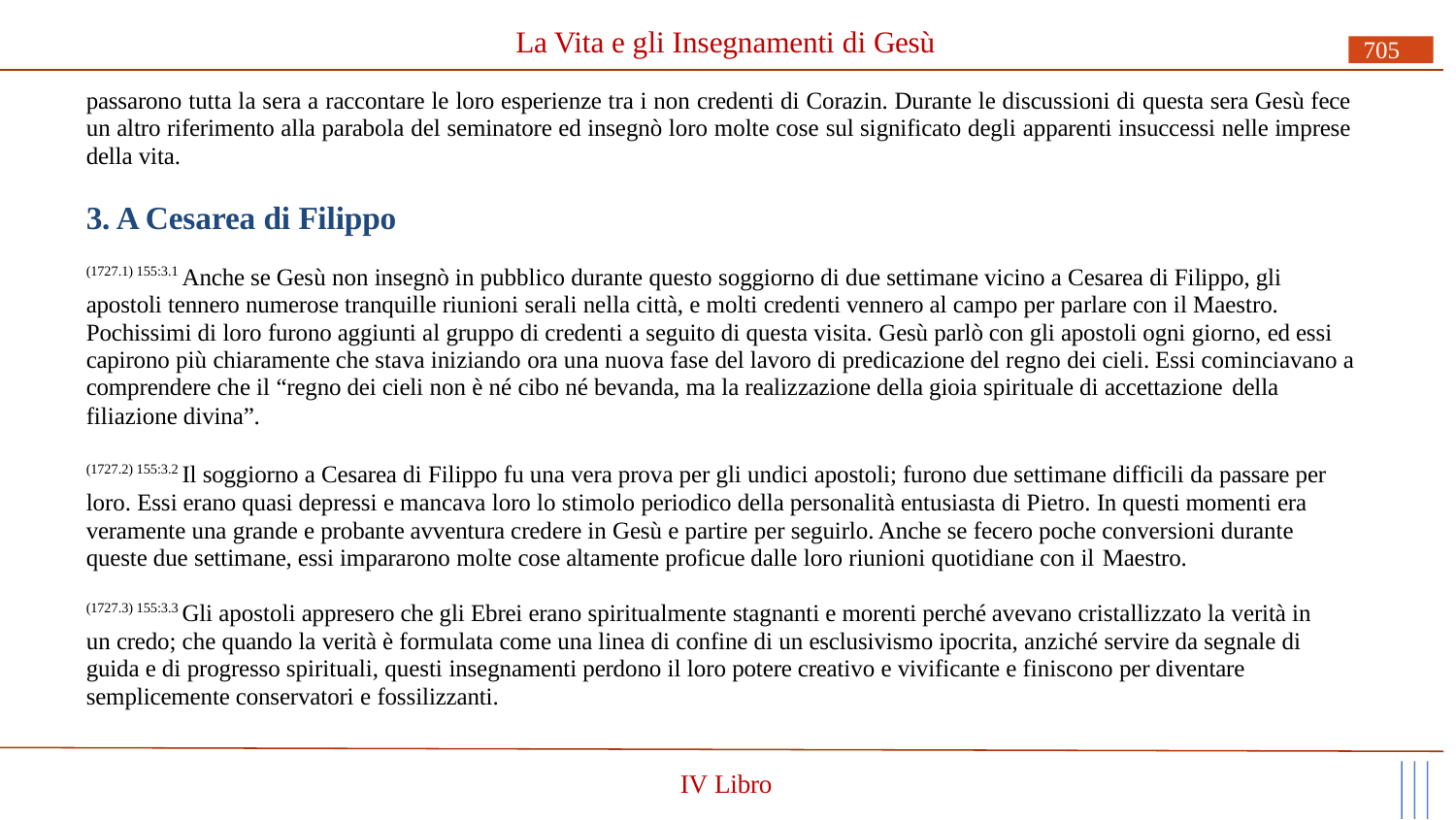

# La Vita e gli Insegnamenti di Gesù
705

passarono tutta la sera a raccontare le loro esperienze tra i non credenti di Corazin. Durante le discussioni di questa sera Gesù fece  un altro riferimento alla parabola del seminatore ed insegnò loro molte cose sul significato degli apparenti insuccessi nelle imprese  della vita.

3. A Cesarea di Filippo
(1727.1) 155:3.1 Anche se Gesù non insegnò in pubblico durante questo soggiorno di due settimane vicino a Cesarea di Filippo, gli  apostoli tennero numerose tranquille riunioni serali nella città, e molti credenti vennero al campo per parlare con il Maestro.  Pochissimi di loro furono aggiunti al gruppo di credenti a seguito di questa visita. Gesù parlò con gli apostoli ogni giorno, ed essi  capirono più chiaramente che stava iniziando ora una nuova fase del lavoro di predicazione del regno dei cieli. Essi cominciavano a  comprendere che il “regno dei cieli non è né cibo né bevanda, ma la realizzazione della gioia spirituale di accettazione della
filiazione divina”.

(1727.2) 155:3.2 Il soggiorno a Cesarea di Filippo fu una vera prova per gli undici apostoli; furono due settimane difficili da passare per  loro. Essi erano quasi depressi e mancava loro lo stimolo periodico della personalità entusiasta di Pietro. In questi momenti era  veramente una grande e probante avventura credere in Gesù e partire per seguirlo. Anche se fecero poche conversioni durante  queste due settimane, essi impararono molte cose altamente proficue dalle loro riunioni quotidiane con il Maestro.

(1727.3) 155:3.3 Gli apostoli appresero che gli Ebrei erano spiritualmente stagnanti e morenti perché avevano cristallizzato la verità in  un credo; che quando la verità è formulata come una linea di confine di un esclusivismo ipocrita, anziché servire da segnale di  guida e di progresso spirituali, questi insegnamenti perdono il loro potere creativo e vivificante e finiscono per diventare  semplicemente conservatori e fossilizzanti.

IV Libro